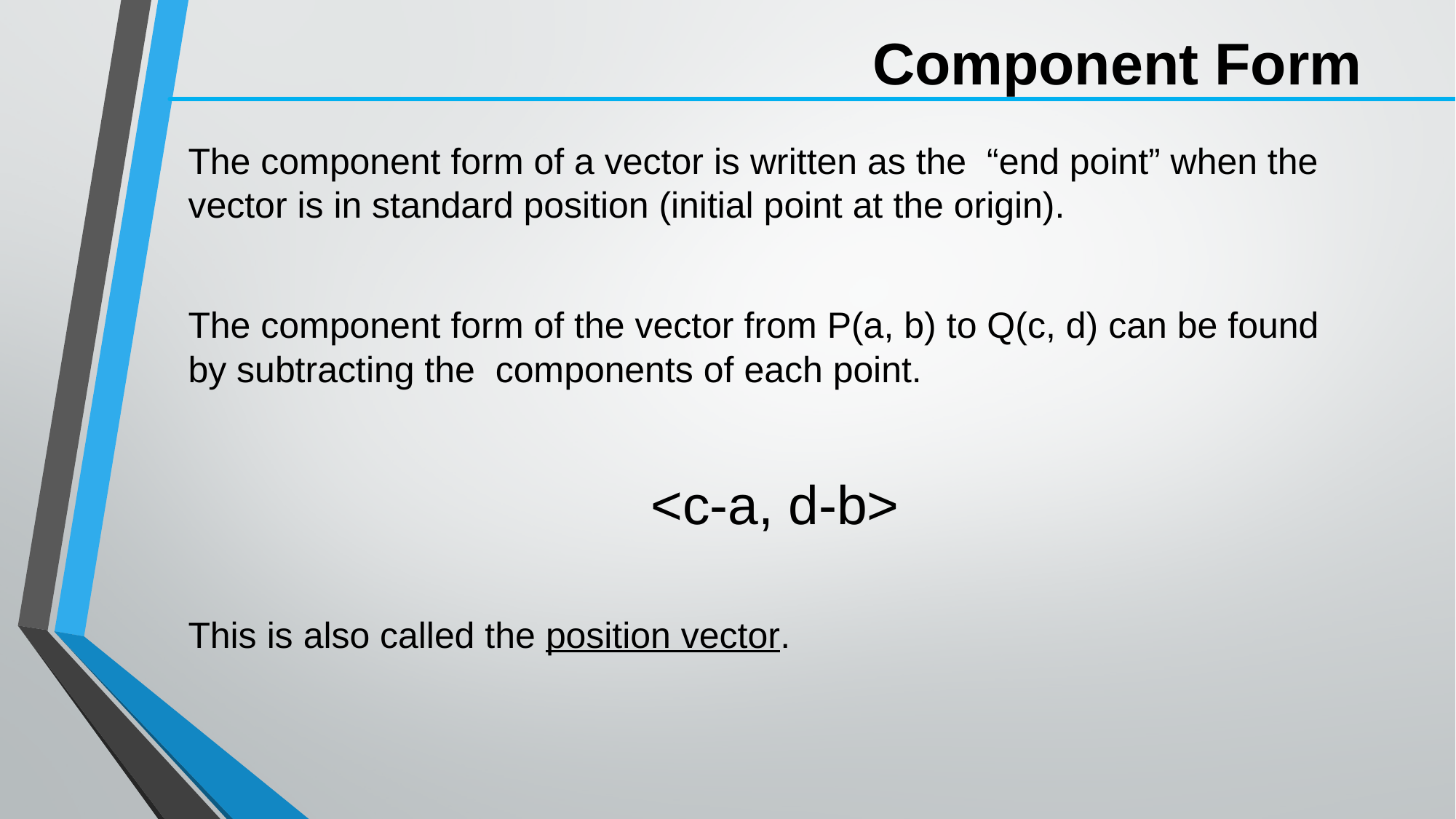

# Component Form
The component form of a vector is written as the  “end point” when the vector is in standard position (initial point at the origin).

The component form of the vector from P(a, b) to Q(c, d) can be found by subtracting the  components of each point.

<c-a, d-b>

This is also called the position vector.